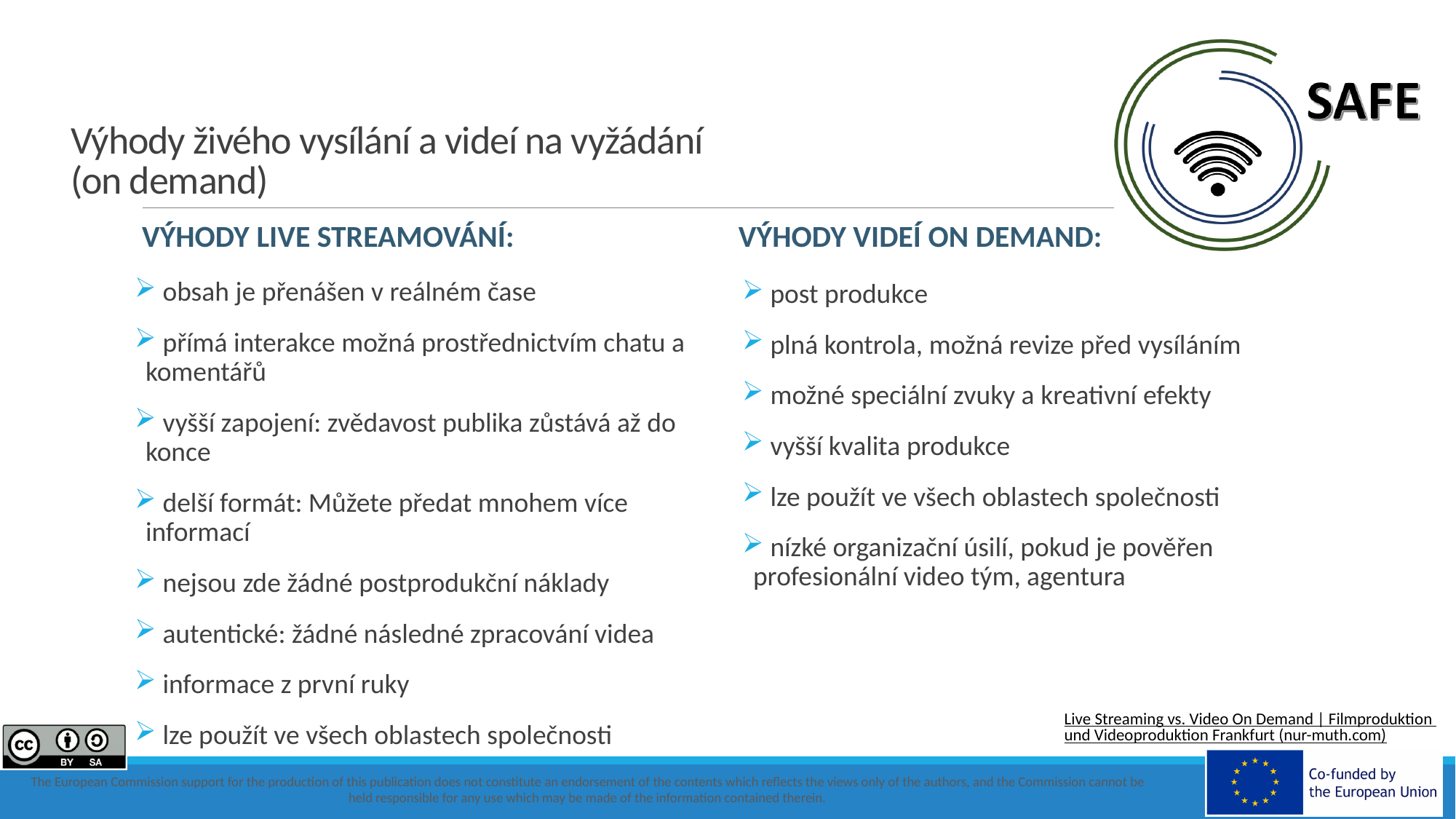

# Výhody živého vysílání a videí na vyžádání (on demand)
Výhody Live Streamování:

Výhody videí on Demand:

 obsah je přenášen v reálném čase
 přímá interakce možná prostřednictvím chatu a komentářů
 vyšší zapojení: zvědavost publika zůstává až do konce
 delší formát: Můžete předat mnohem více informací
 nejsou zde žádné postprodukční náklady
 autentické: žádné následné zpracování videa
 informace z první ruky
 lze použít ve všech oblastech společnosti
 post produkce
 plná kontrola, možná revize před vysíláním
 možné speciální zvuky a kreativní efekty
 vyšší kvalita produkce
 lze použít ve všech oblastech společnosti
 nízké organizační úsilí, pokud je pověřen profesionální video tým, agentura
Live Streaming vs. Video On Demand | Filmproduktion und Videoproduktion Frankfurt (nur-muth.com)